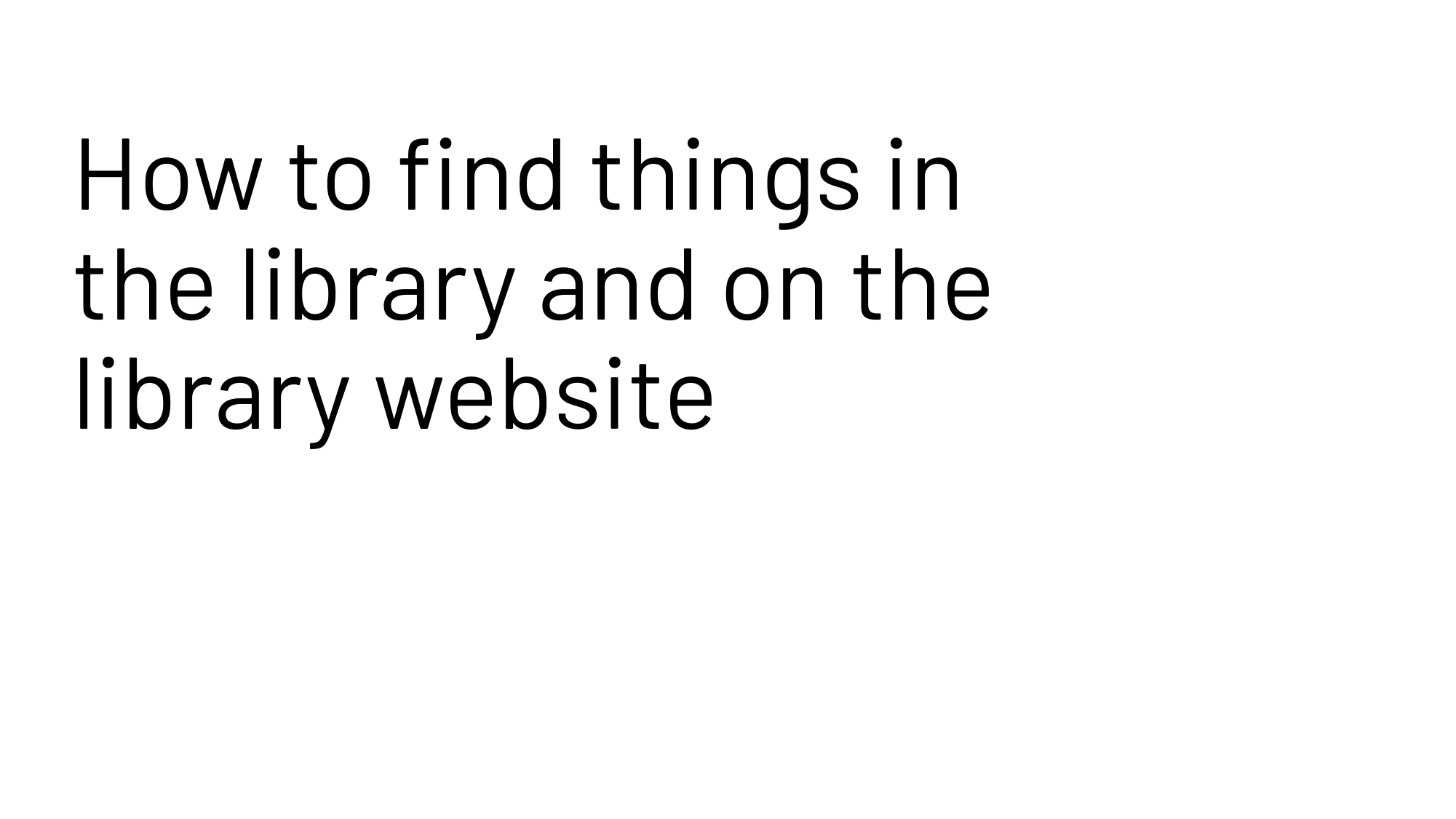

# How to find things in the library and on the library website